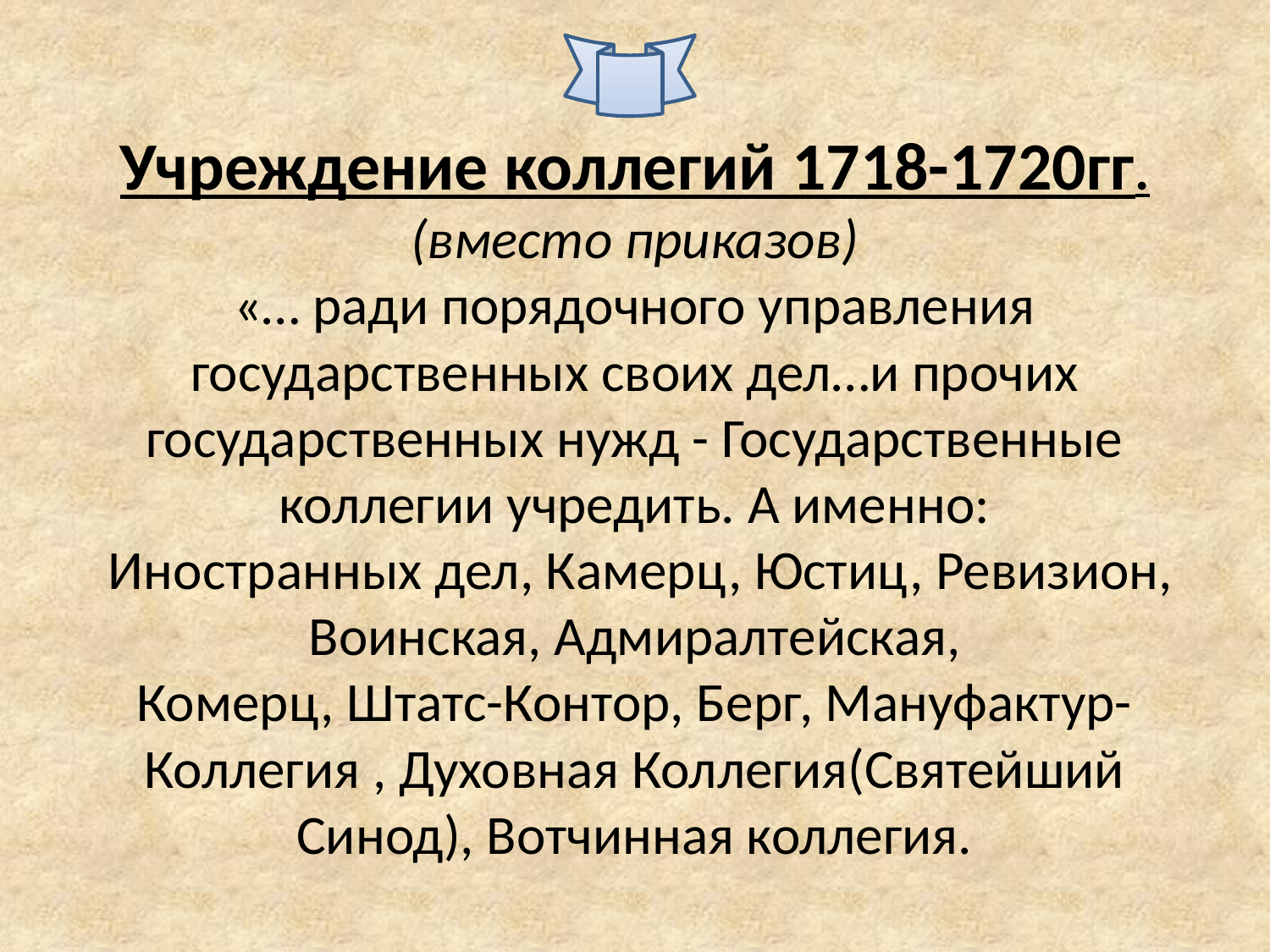

# Учреждение коллегий 1718-1720гг. (вместо приказов) «… ради порядочного управления государственных своих дел…и прочих государственных нужд - Государственные коллегии учредить. А именно: Иностранных дел, Камерц, Юстиц, Ревизион, Воинская, Адмиралтейская, Комерц, Штатс-Контор, Берг, Мануфактур-Коллегия , Духовная Коллегия(Святейший Синод), Вотчинная коллегия.